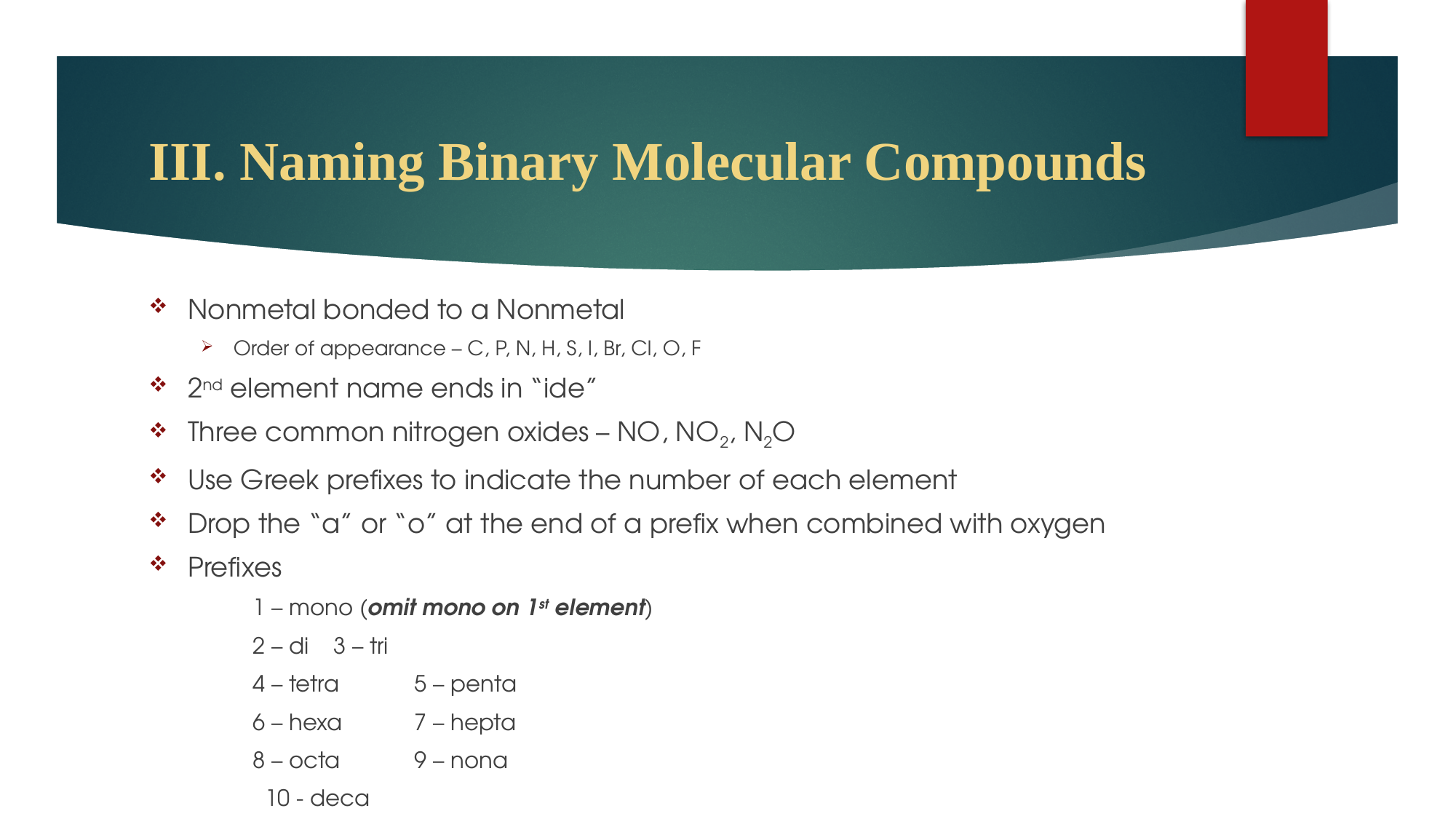

# III. Naming Binary Molecular Compounds
Nonmetal bonded to a Nonmetal
Order of appearance – C, P, N, H, S, I, Br, Cl, O, F
2nd element name ends in “ide”
Three common nitrogen oxides – NO, NO2, N2O
Use Greek prefixes to indicate the number of each element
Drop the “a” or “o” at the end of a prefix when combined with oxygen
Prefixes
1 – mono (omit mono on 1st element)
2 – di								3 – tri
4 – tetra							5 – penta
6 – hexa							7 – hepta
8 – octa							9 – nona
			  10 - deca